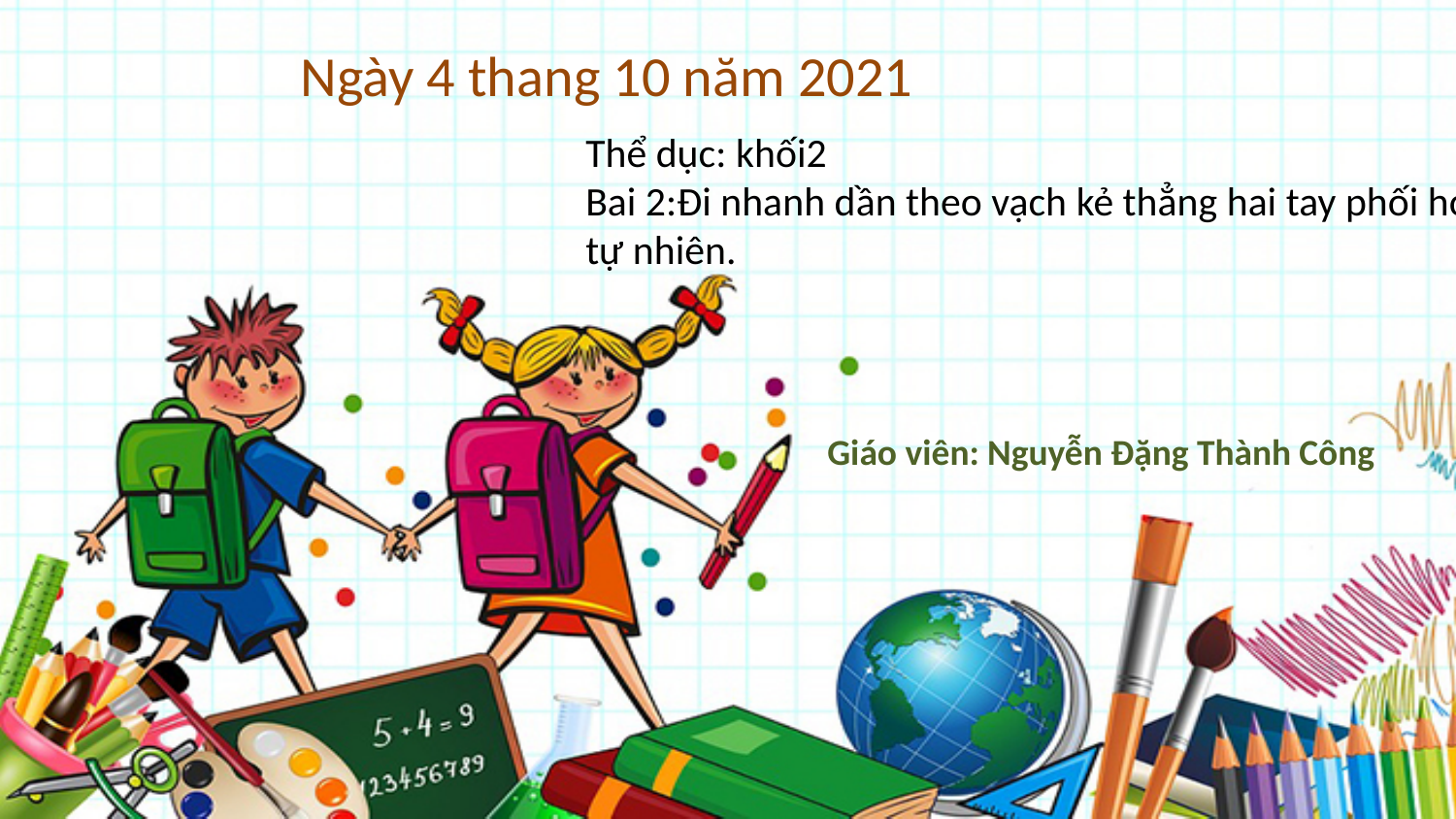

Ngày 4 thang 10 năm 2021
Thể dục: khối2
Bai 2:Đi nhanh dần theo vạch kẻ thẳng hai tay phối hợp tự nhiên.
Giáo viên: Nguyễn Đặng Thành Công